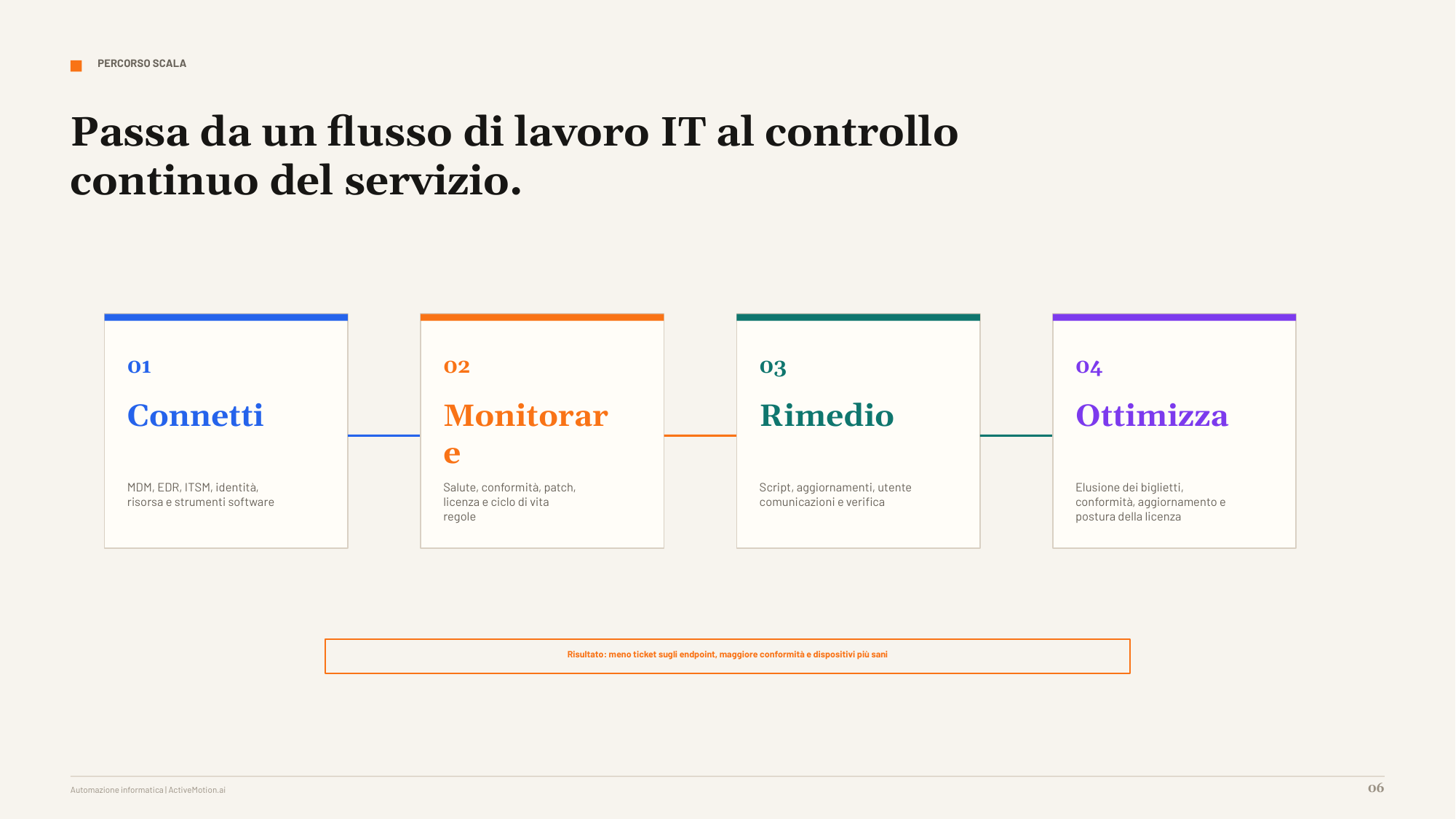

PERCORSO SCALA

Passa da un flusso di lavoro IT al controllo continuo del servizio.

01
02
03
04
Connetti
Monitorare
Rimedio
Ottimizza

MDM, EDR, ITSM, identità,
risorsa e strumenti software
Salute, conformità, patch,
licenza e ciclo di vita
regole
Script, aggiornamenti, utente
comunicazioni e verifica
Elusione dei biglietti,
conformità, aggiornamento e
postura della licenza

Risultato: meno ticket sugli endpoint, maggiore conformità e dispositivi più sani

06
Automazione informatica | ActiveMotion.ai